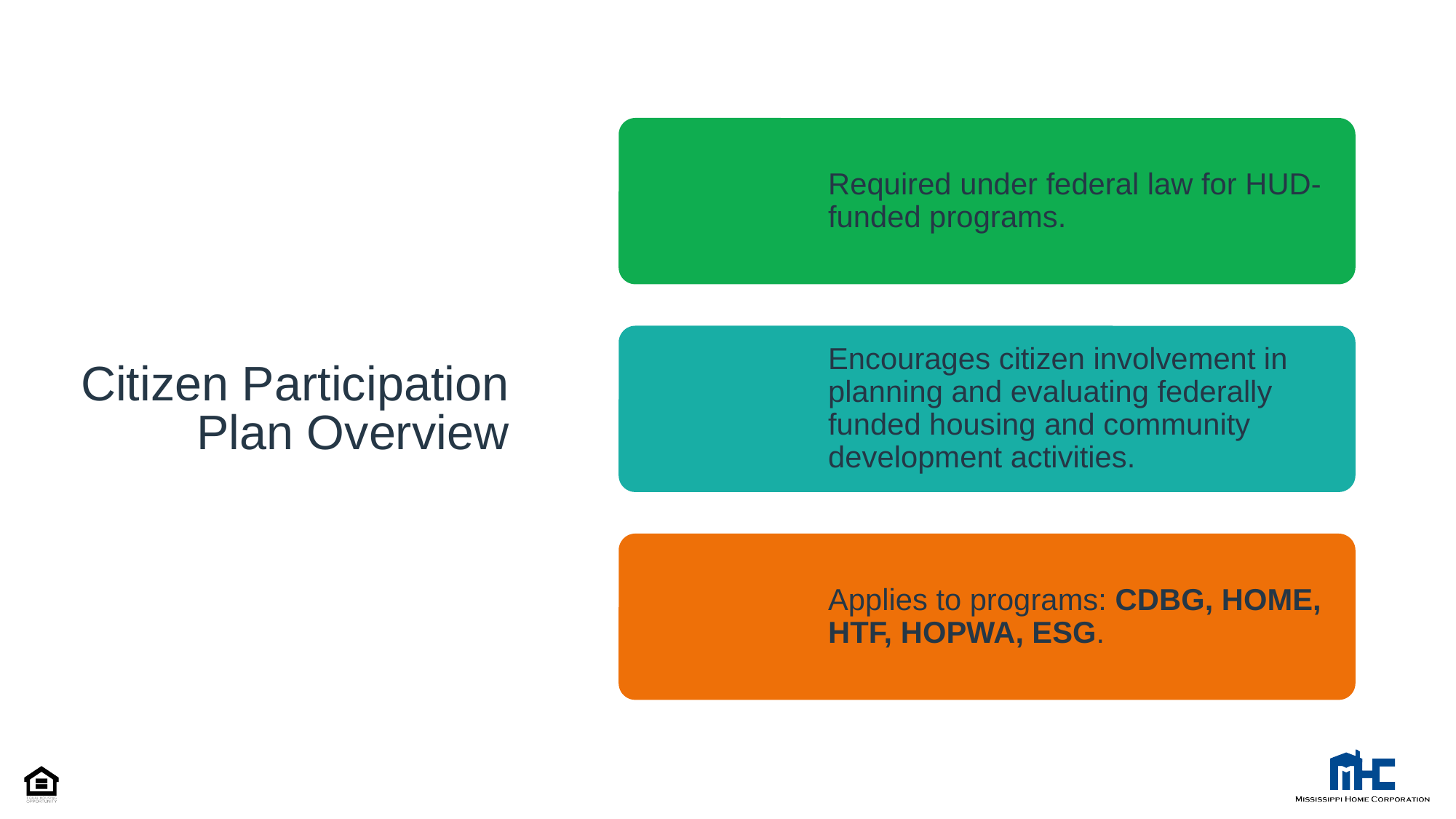

Required under federal law for HUD-funded programs.
Encourages citizen involvement in planning and evaluating federally funded housing and community development activities.
Applies to programs: CDBG, HOME, HTF, HOPWA, ESG.
# Citizen Participation Plan Overview